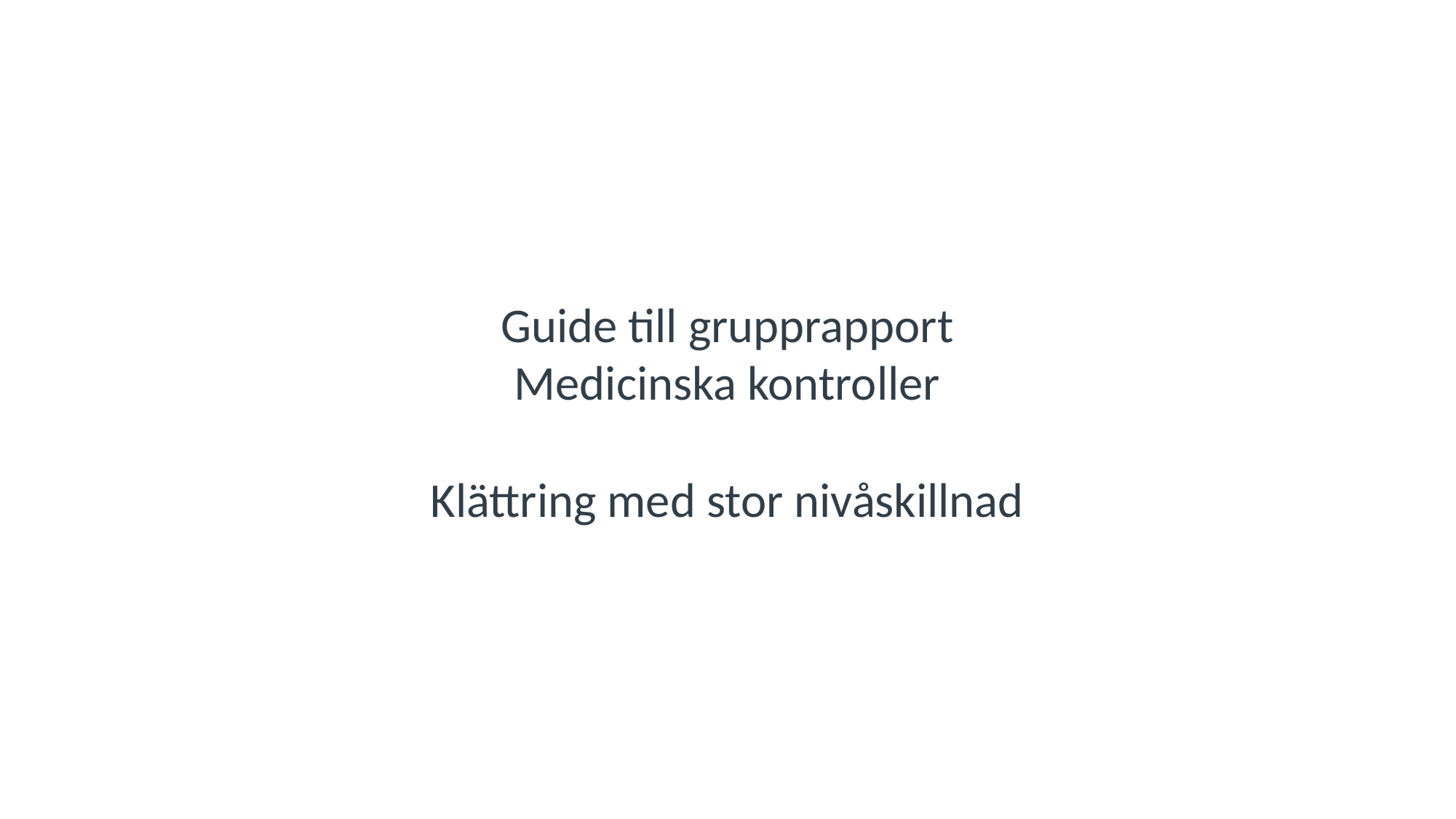

Guide till grupprapport
Medicinska kontroller
Klättring med stor nivåskillnad